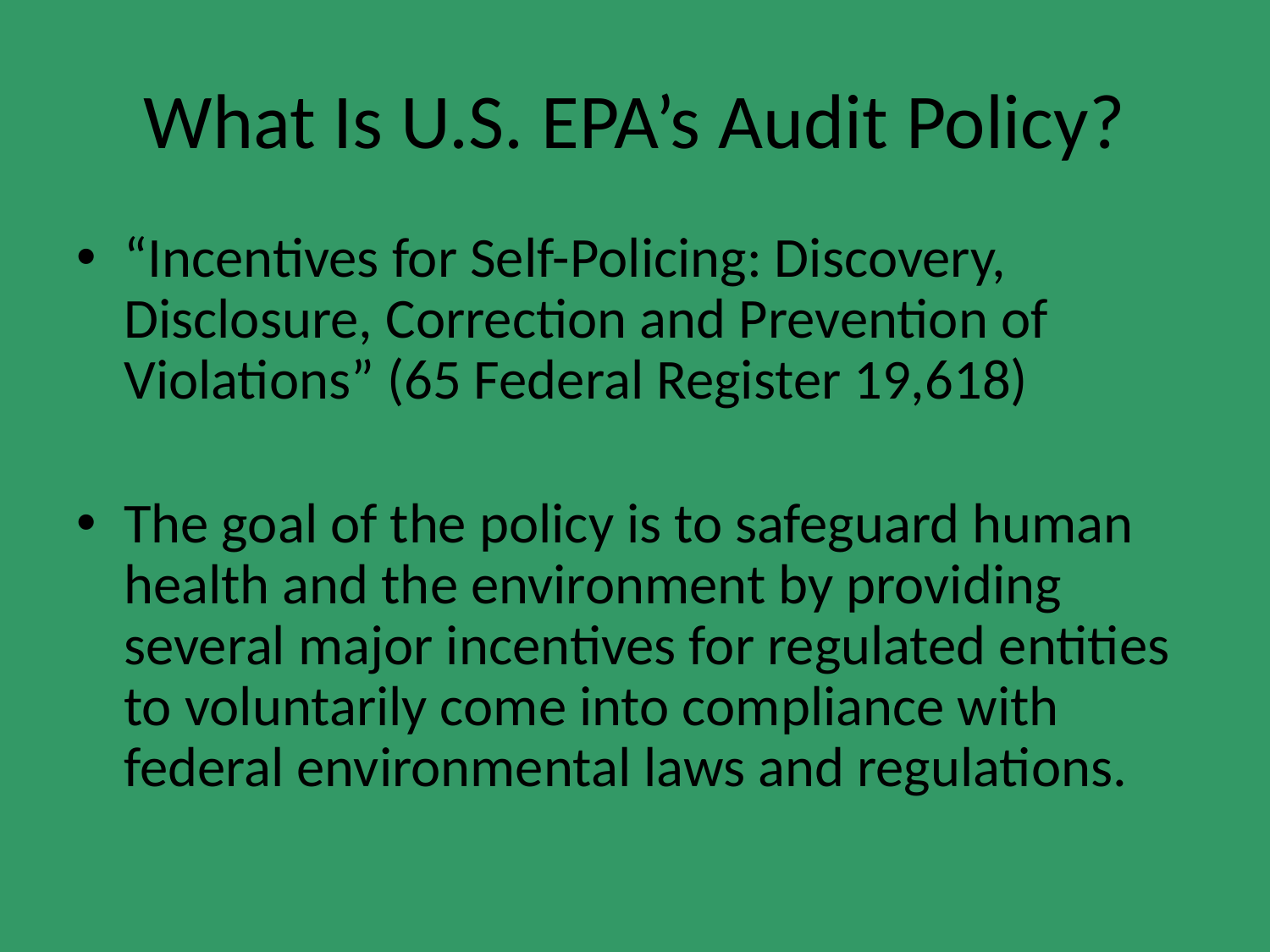

# What Is U.S. EPA’s Audit Policy?
“Incentives for Self-Policing: Discovery, Disclosure, Correction and Prevention of Violations” (65 Federal Register 19,618)

The goal of the policy is to safeguard human health and the environment by providing several major incentives for regulated entities to voluntarily come into compliance with federal environmental laws and regulations.